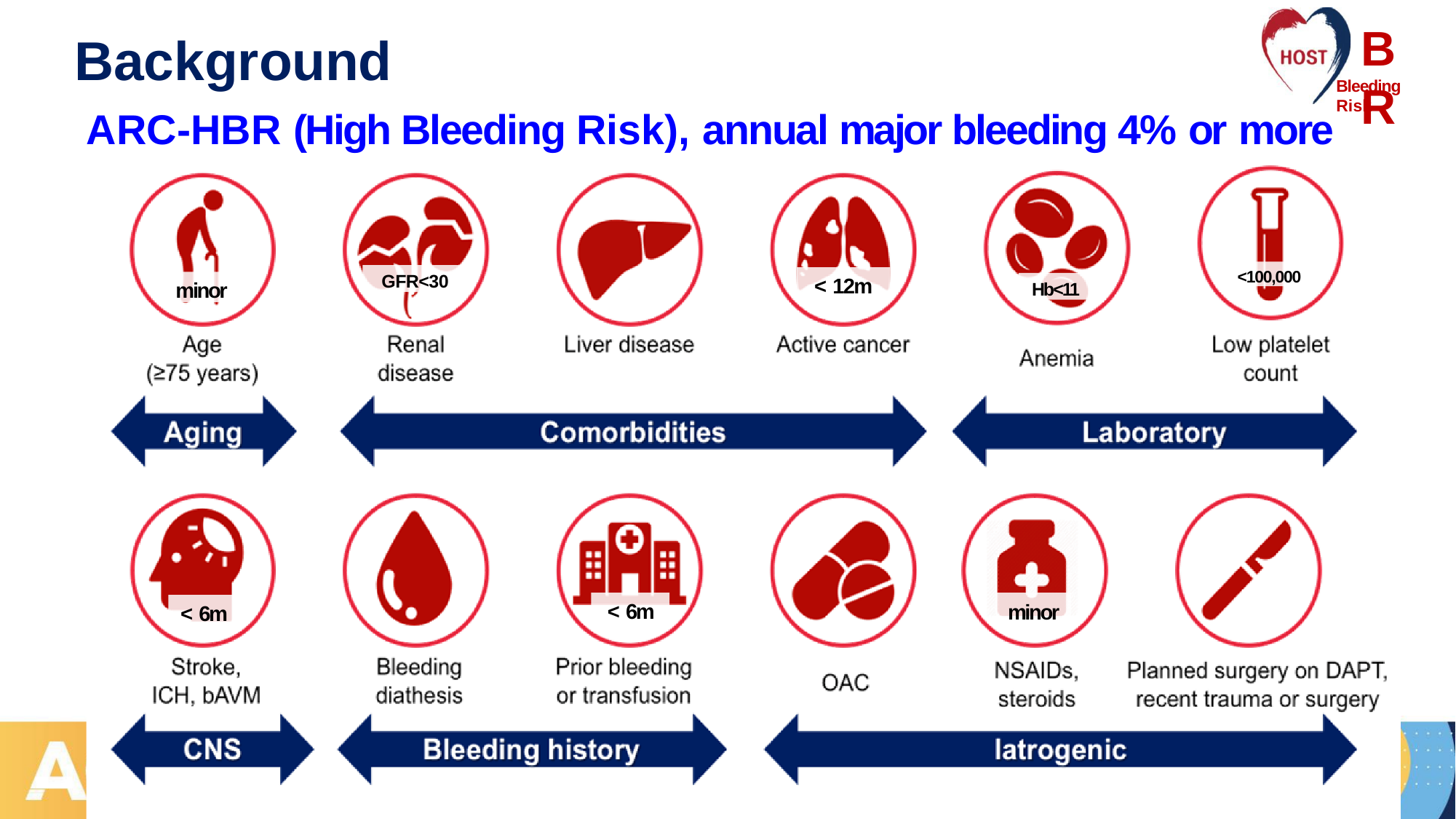

# BR
Background
Bleeding Risk
ARC-HBR (High Bleeding Risk), annual major bleeding 4% or more

<100,000
GFR<30
< 12m
minor
Hb<11
< 6m
minor
< 6m